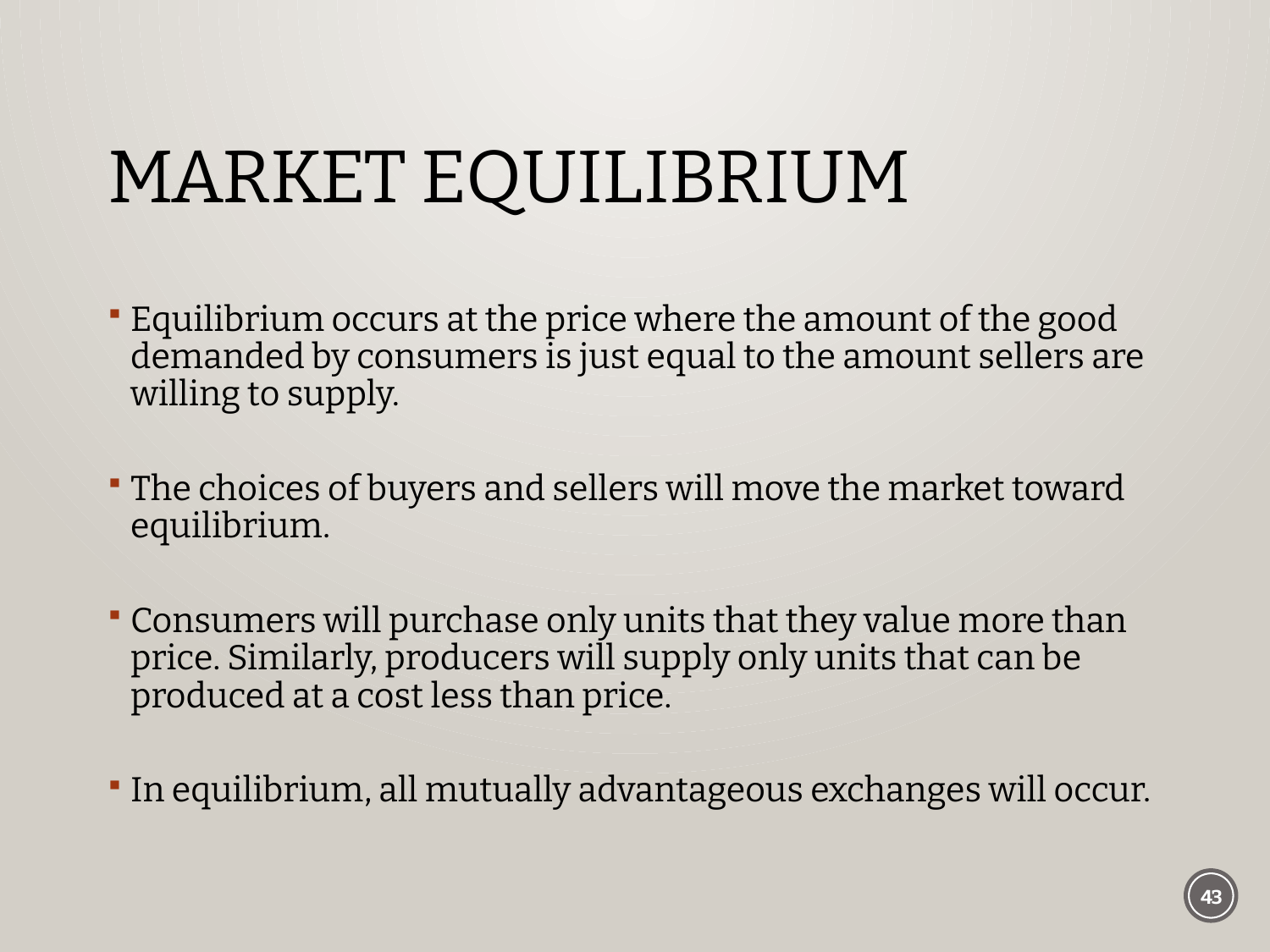

# Market Equilibrium
Equilibrium occurs at the price where the amount of the good demanded by consumers is just equal to the amount sellers are willing to supply.

The choices of buyers and sellers will move the market toward equilibrium.

Consumers will purchase only units that they value more than price. Similarly, producers will supply only units that can be produced at a cost less than price.

In equilibrium, all mutually advantageous exchanges will occur.

43